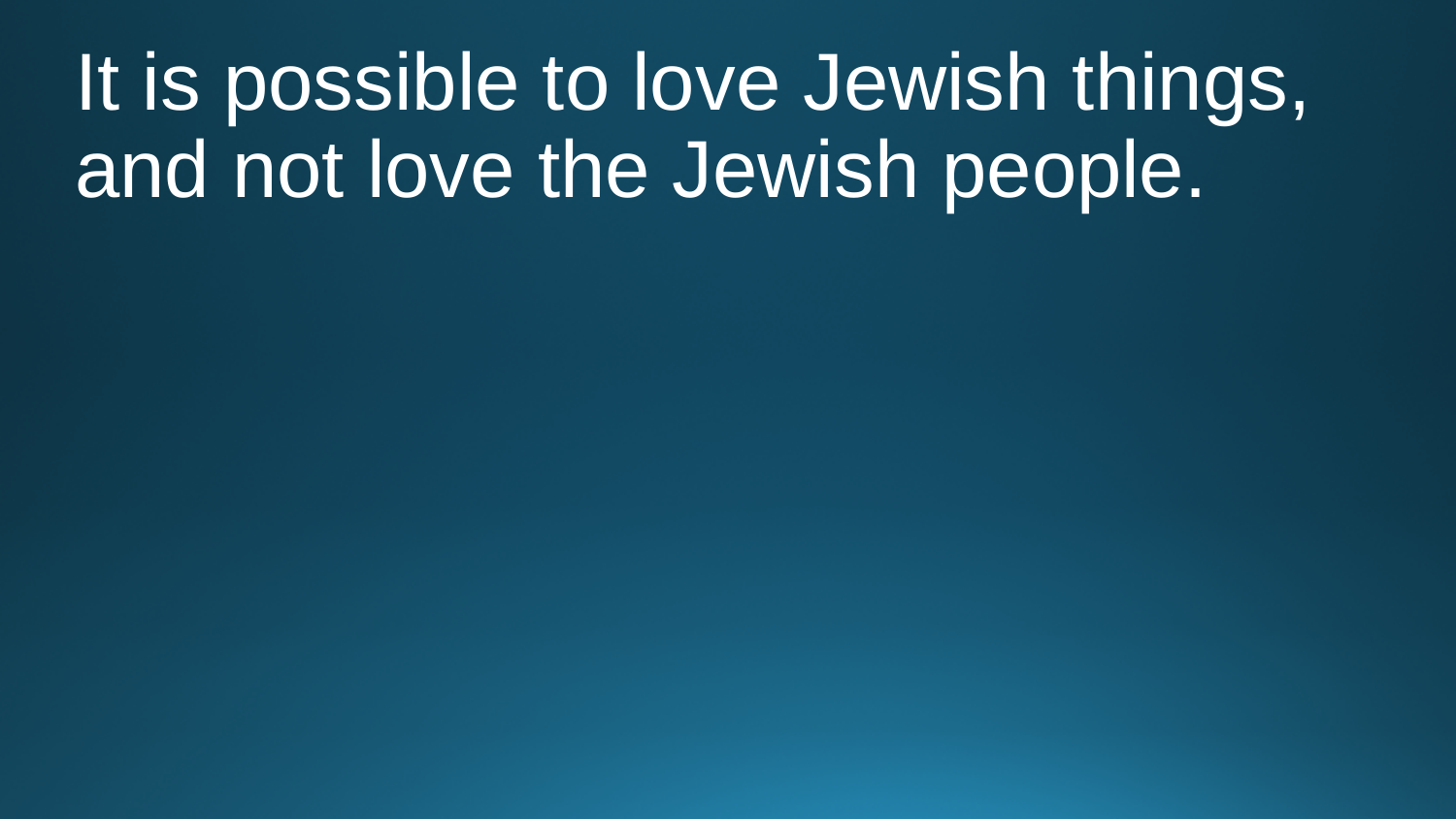

It is possible to love Jewish things, and not love the Jewish people.